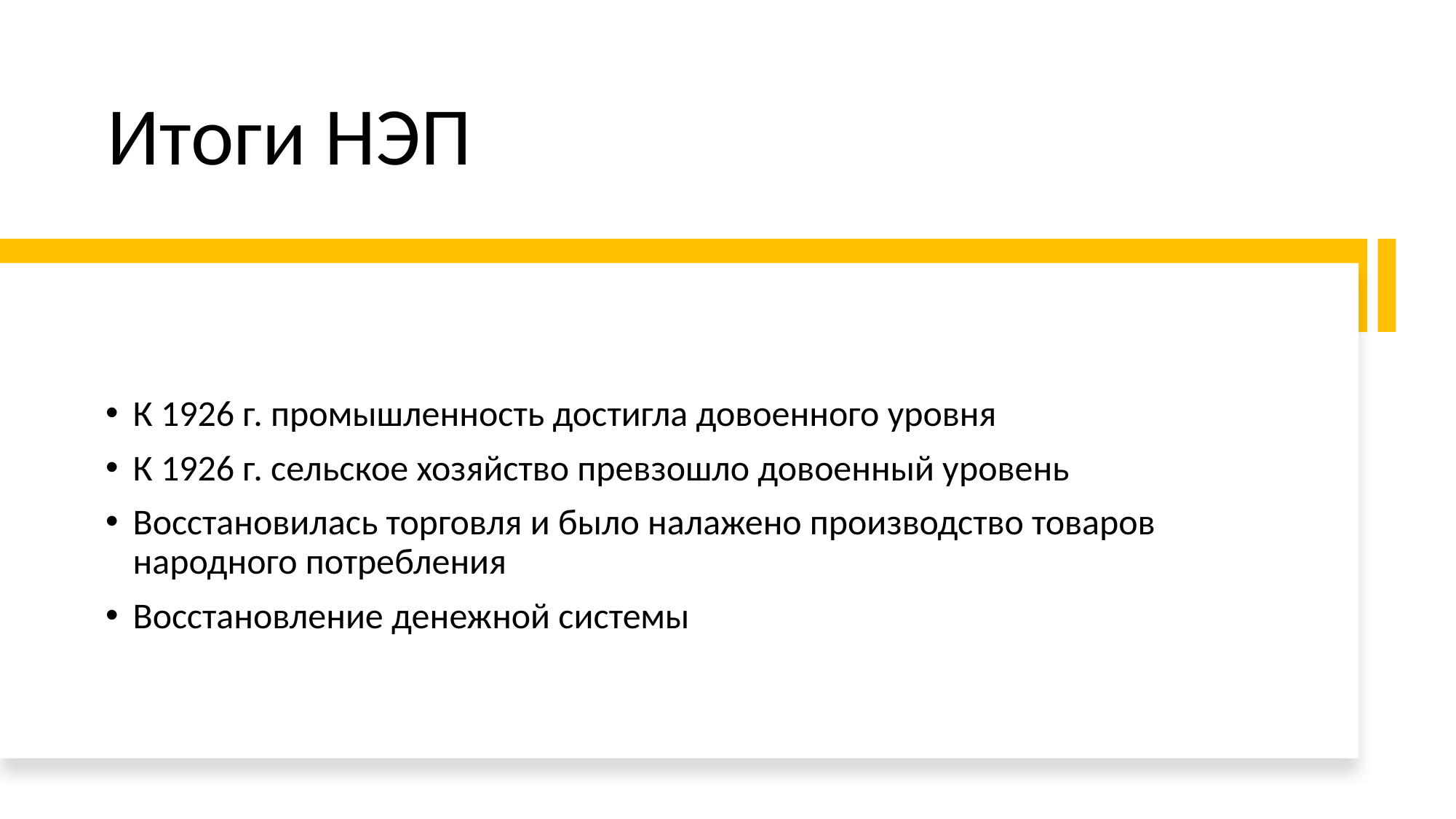

# Итоги НЭП

К 1926 г. промышленность достигла довоенного уровня
К 1926 г. сельское хозяйство превзошло довоенный уровень
Восстановилась торговля и было налажено производство товаров народного потребления
Восстановление денежной системы